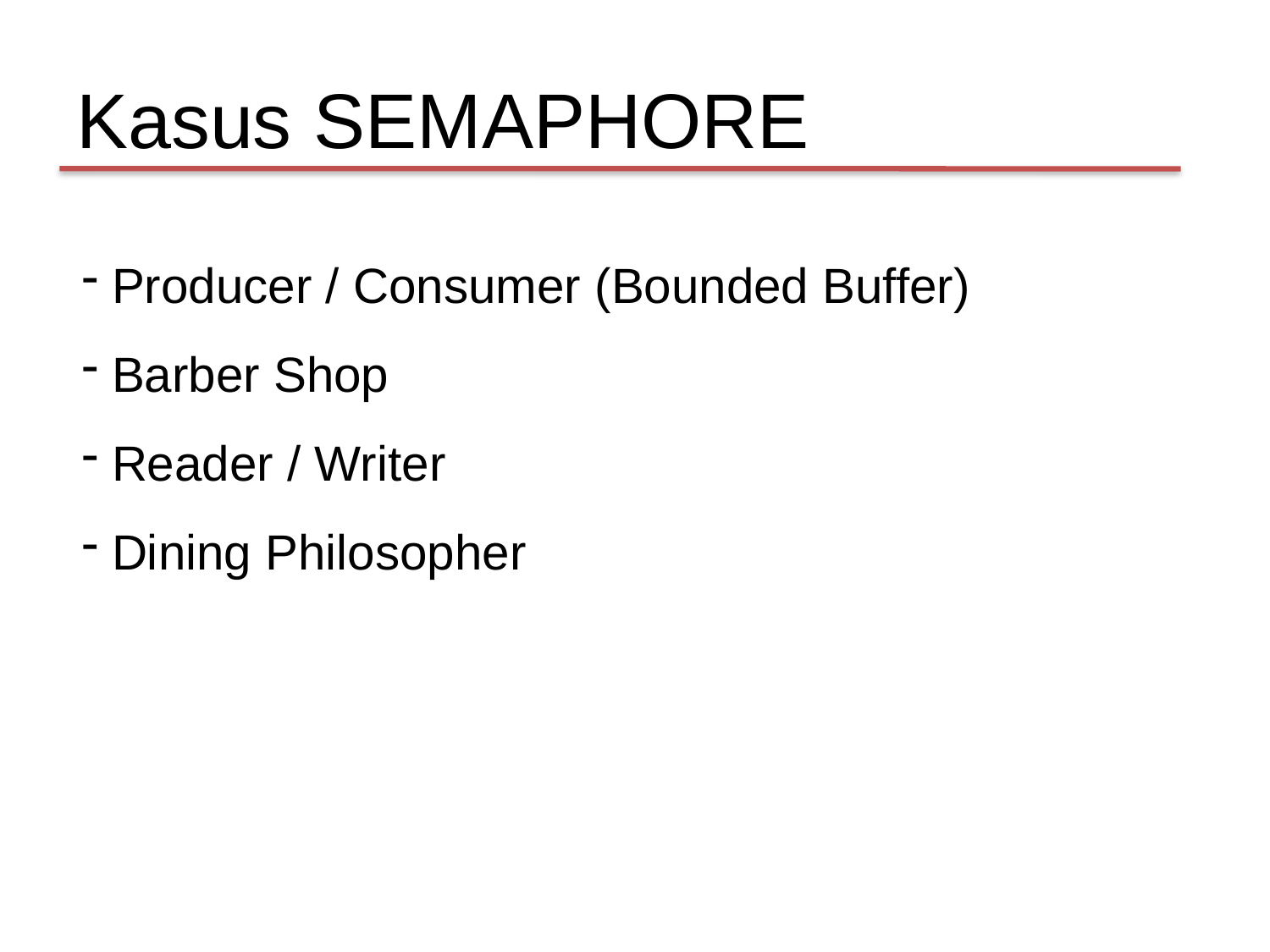

Kasus SEMAPHORE
 Producer / Consumer (Bounded Buffer)
 Barber Shop
 Reader / Writer
 Dining Philosopher